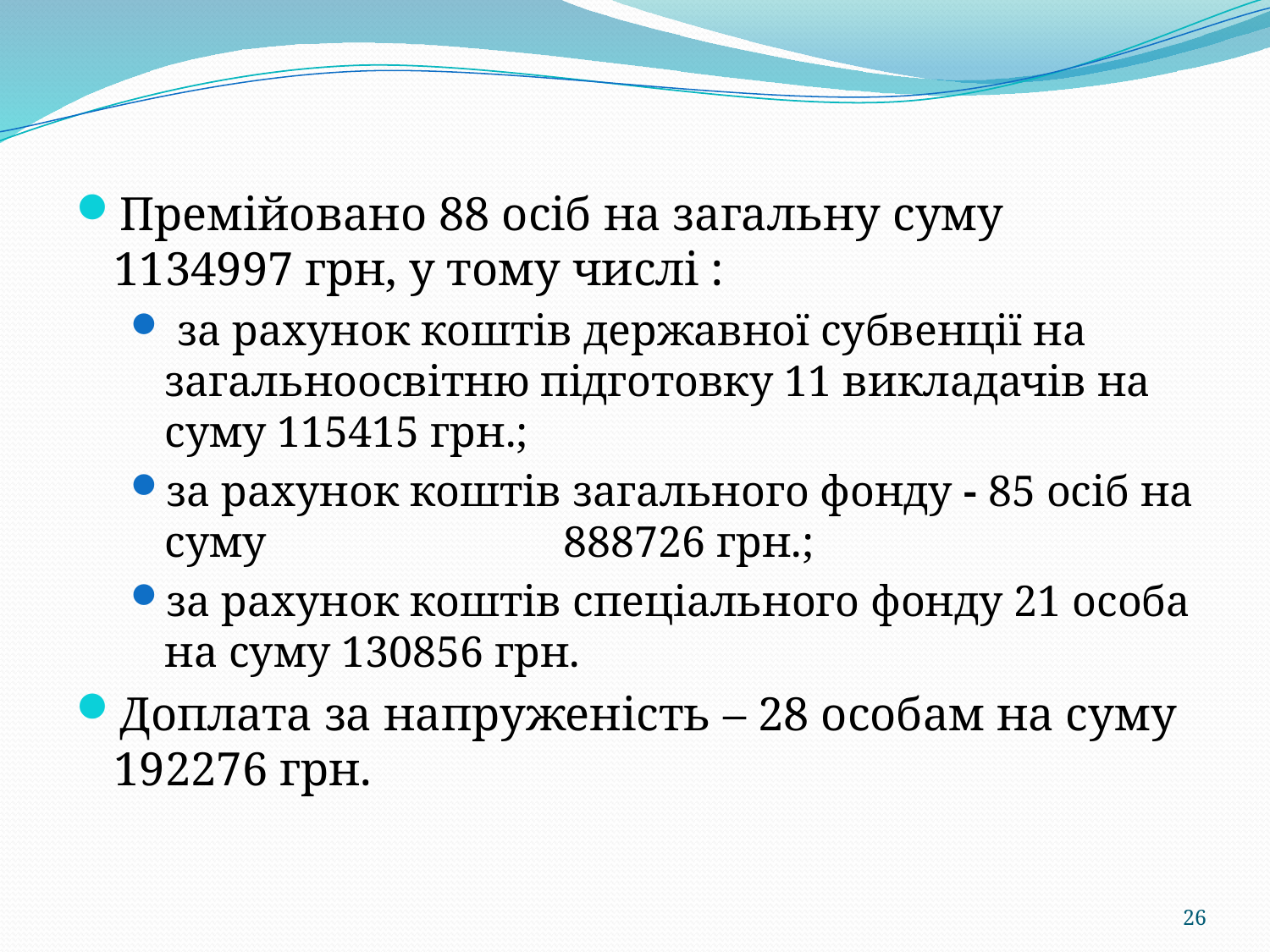

Премійовано 88 осіб на загальну суму 1134997 грн, у тому числі :
 за рахунок коштів державної субвенції на загальноосвітню підготовку 11 викладачів на суму 115415 грн.;
за рахунок коштів загального фонду - 85 осіб на суму                           888726 грн.;
за рахунок коштів спеціального фонду 21 особа на суму 130856 грн.
Доплата за напруженість – 28 особам на суму 192276 грн.
26